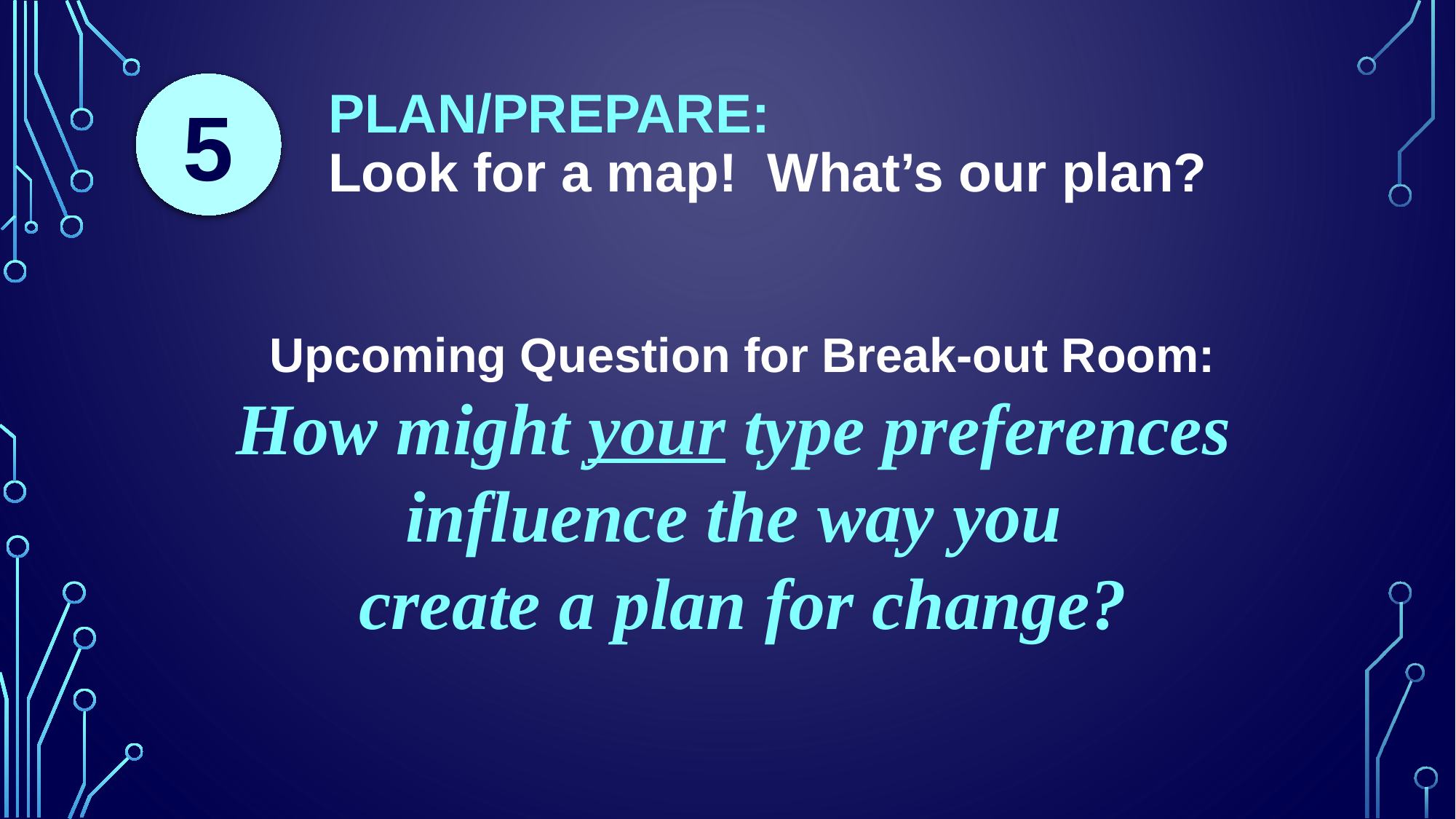

5
# PLAN/PREPARE: Look for a map!  What’s our plan?
Upcoming Question for Break-out Room:
How might your type preferences
influence the way you
create a plan for change?